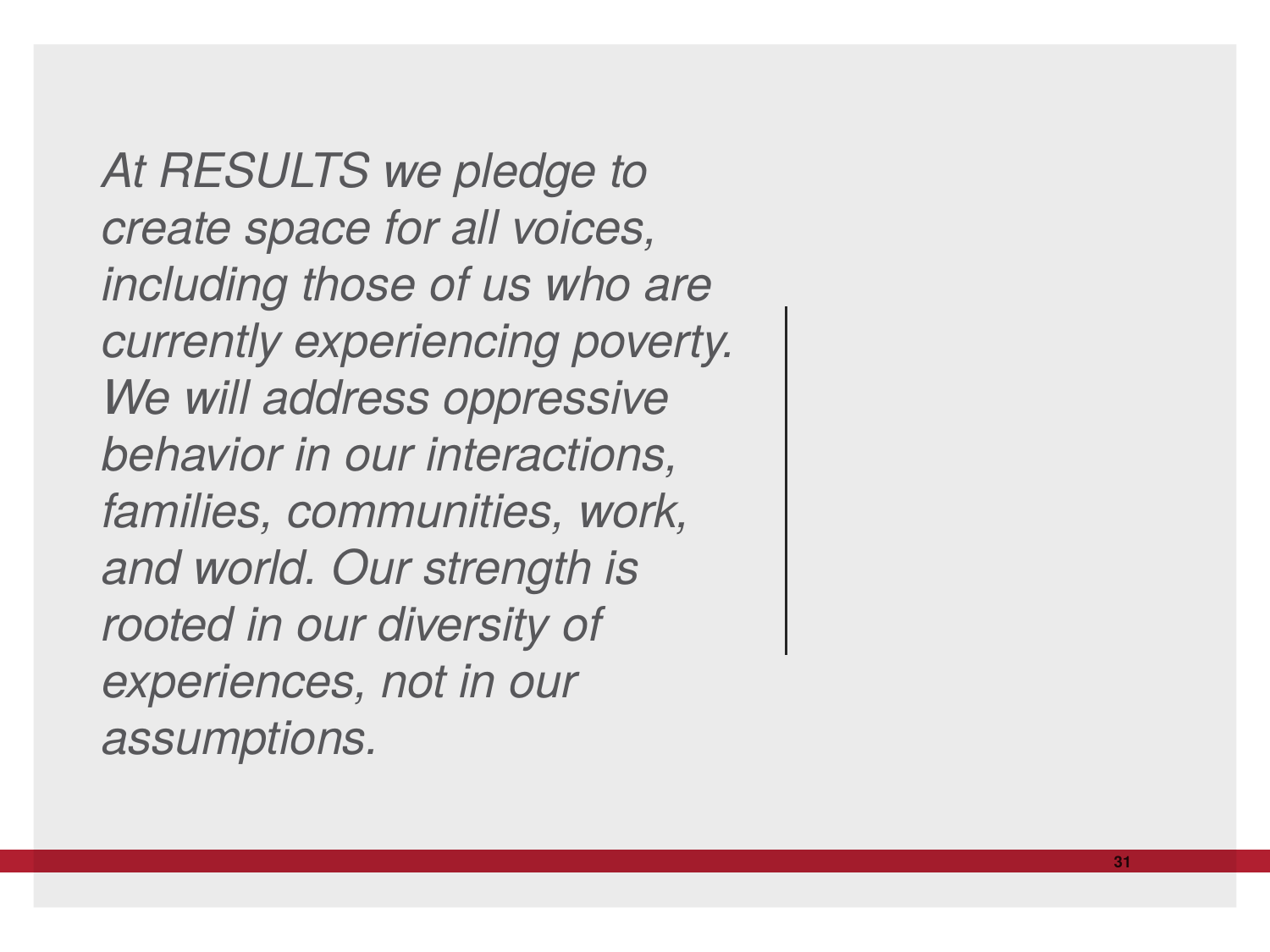

At RESULTS we pledge to create space for all voices, including those of us who are currently experiencing poverty. We will address oppressive behavior in our interactions, families, communities, work, and world. Our strength is rooted in our diversity of experiences, not in our assumptions.

31